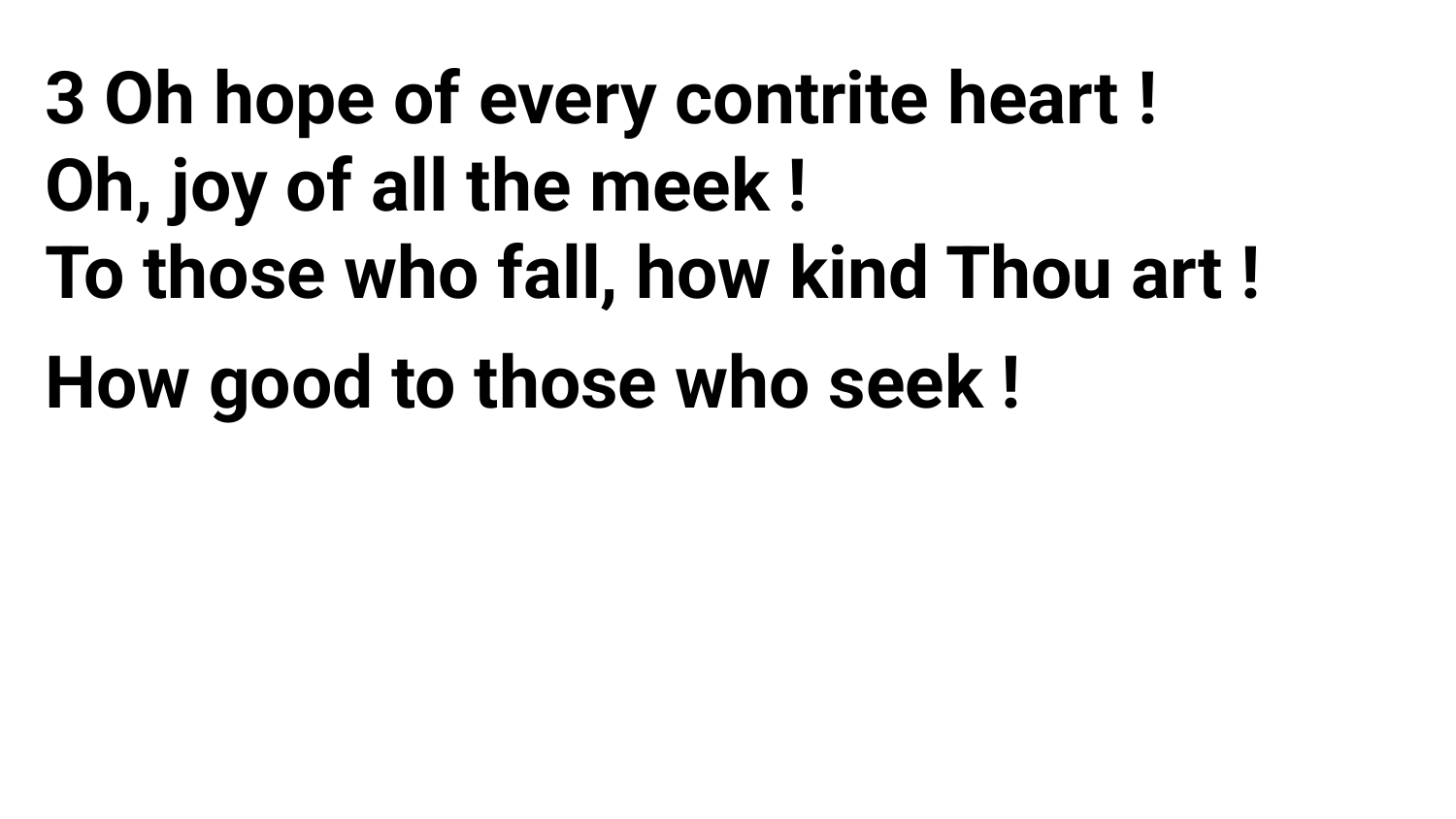

3 Oh hope of every contrite heart !
Oh, joy of all the meek !
To those who fall, how kind Thou art !
How good to those who seek !